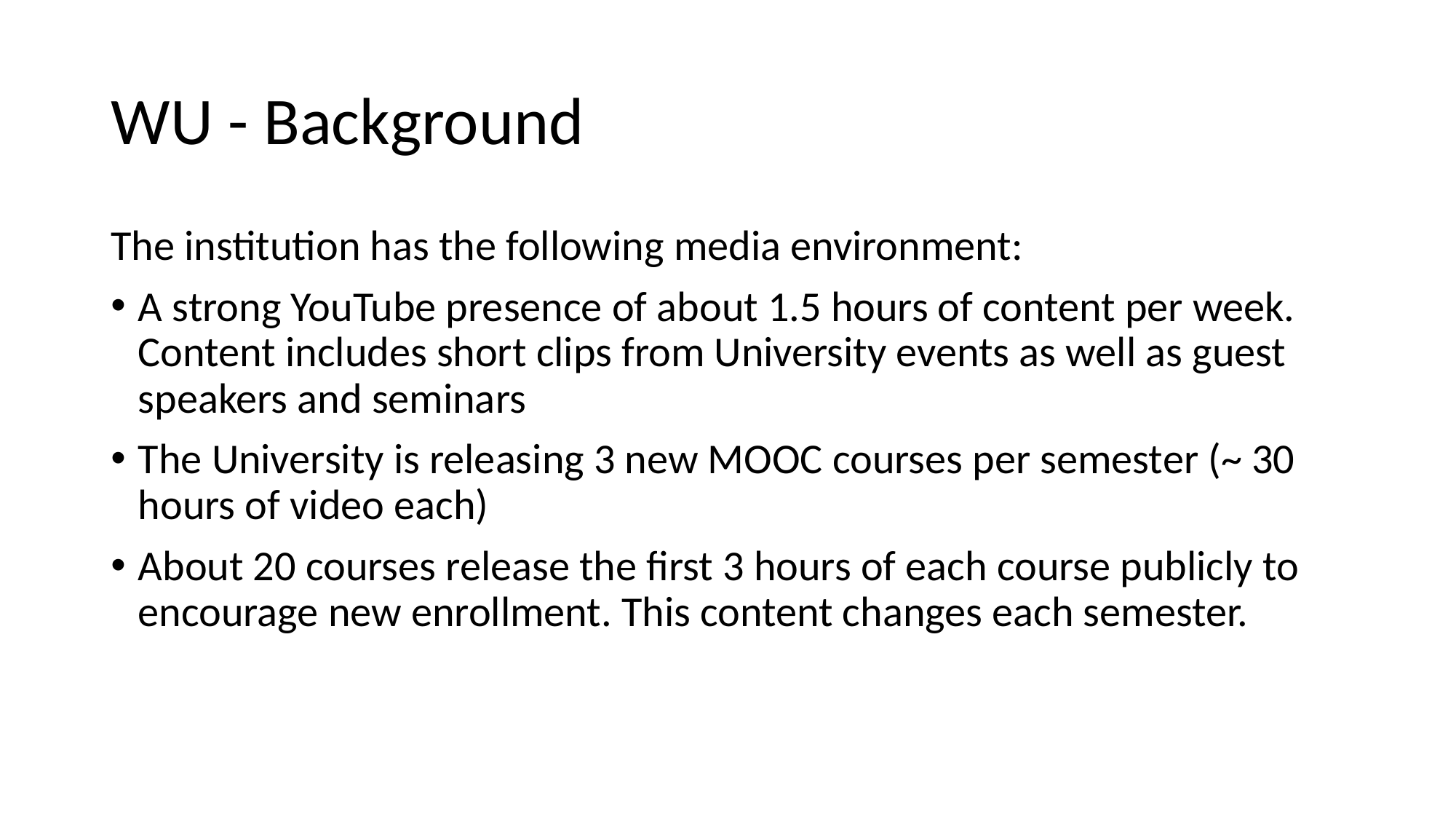

# WU - Background
The institution has the following media environment:
A strong YouTube presence of about 1.5 hours of content per week. Content includes short clips from University events as well as guest speakers and seminars
The University is releasing 3 new MOOC courses per semester (~ 30 hours of video each)
About 20 courses release the first 3 hours of each course publicly to encourage new enrollment. This content changes each semester.